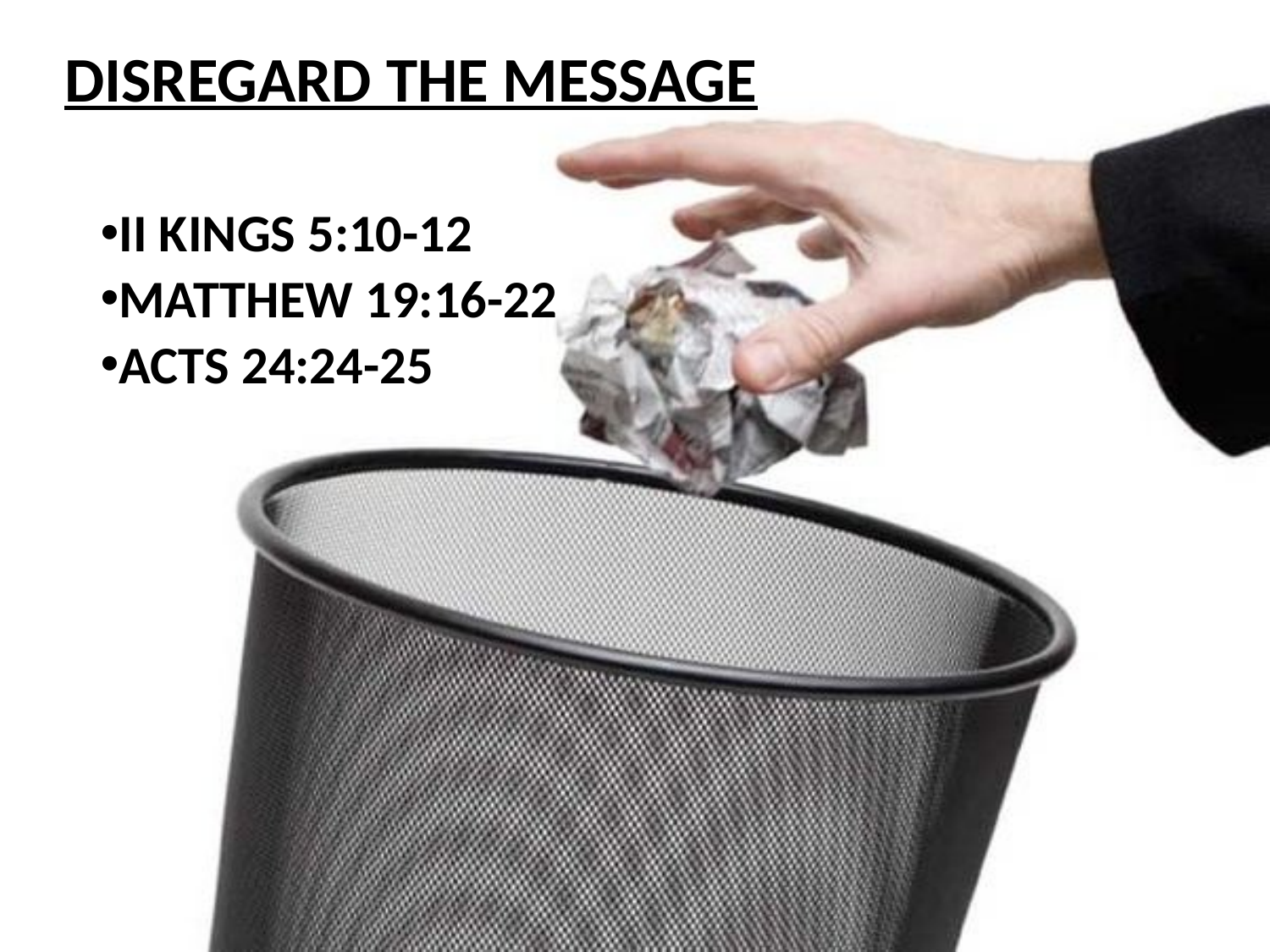

DISREGARD THE MESSAGE

II KINGS 5:10-12
MATTHEW 19:16-22
ACTS 24:24-25